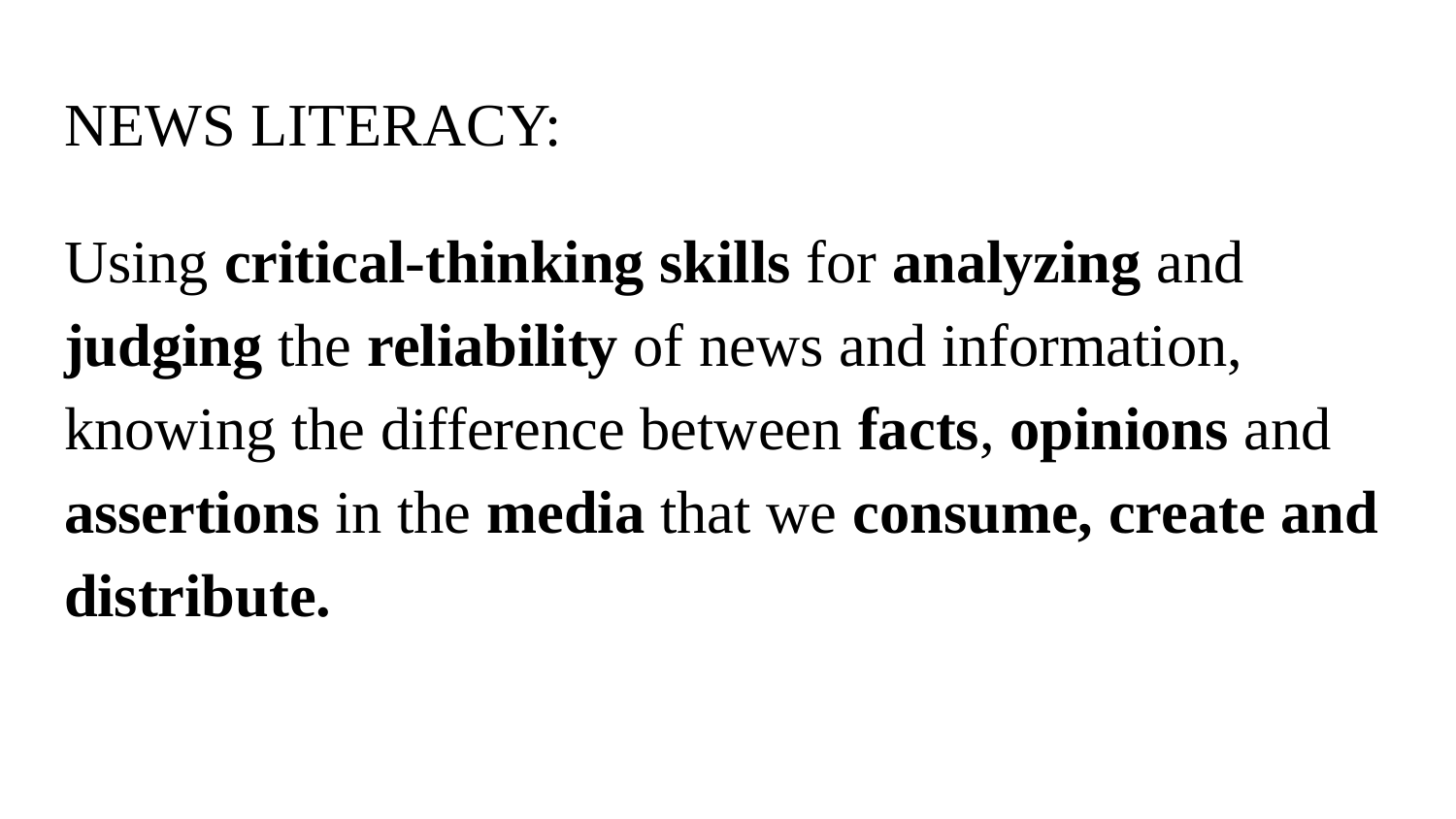

# NEWS LITERACY:
Using critical-thinking skills for analyzing and judging the reliability of news and information, knowing the difference between facts, opinions and assertions in the media that we consume, create and distribute.